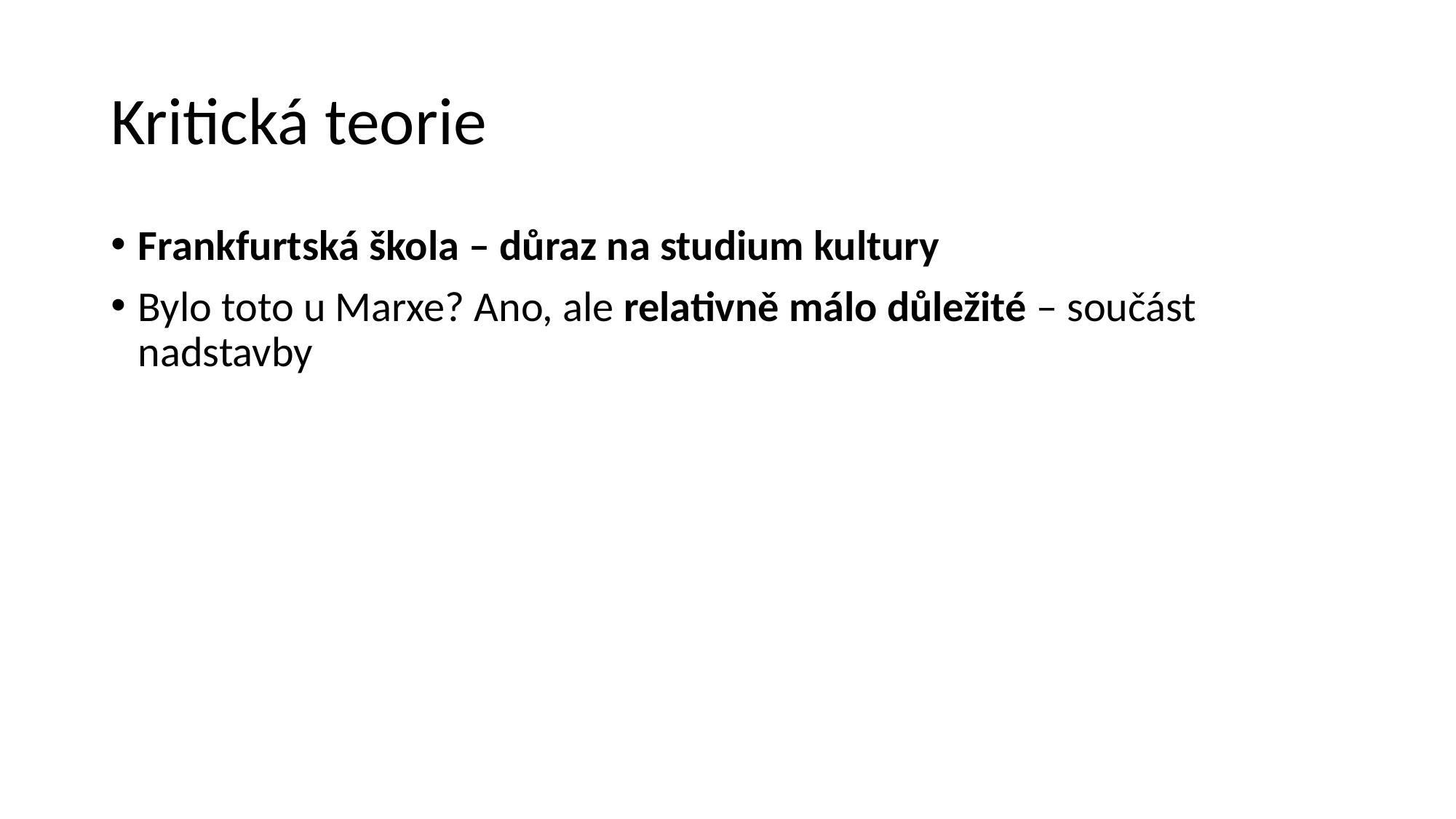

# Kritická teorie
Frankfurtská škola – důraz na studium kultury
Bylo toto u Marxe? Ano, ale relativně málo důležité – součást nadstavby